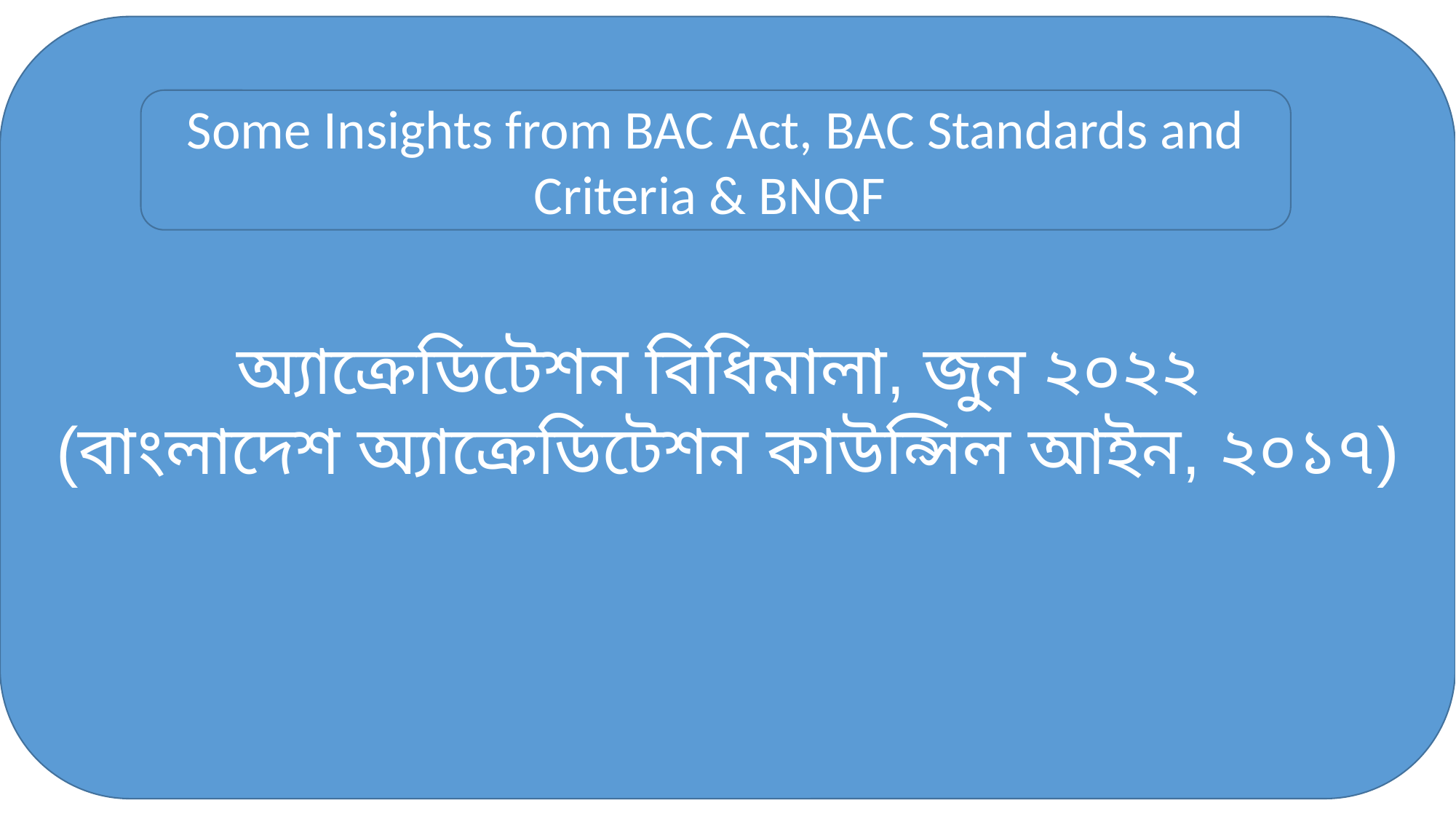

অ্যাক্রেডিটেশন বিধিমালা, জুন ২০২২
(বাংলাদেশ অ্যাক্রেডিটেশন কাউন্সিল আইন, ২০১৭)
Some Insights from BAC Act, BAC Standards and Criteria & BNQF